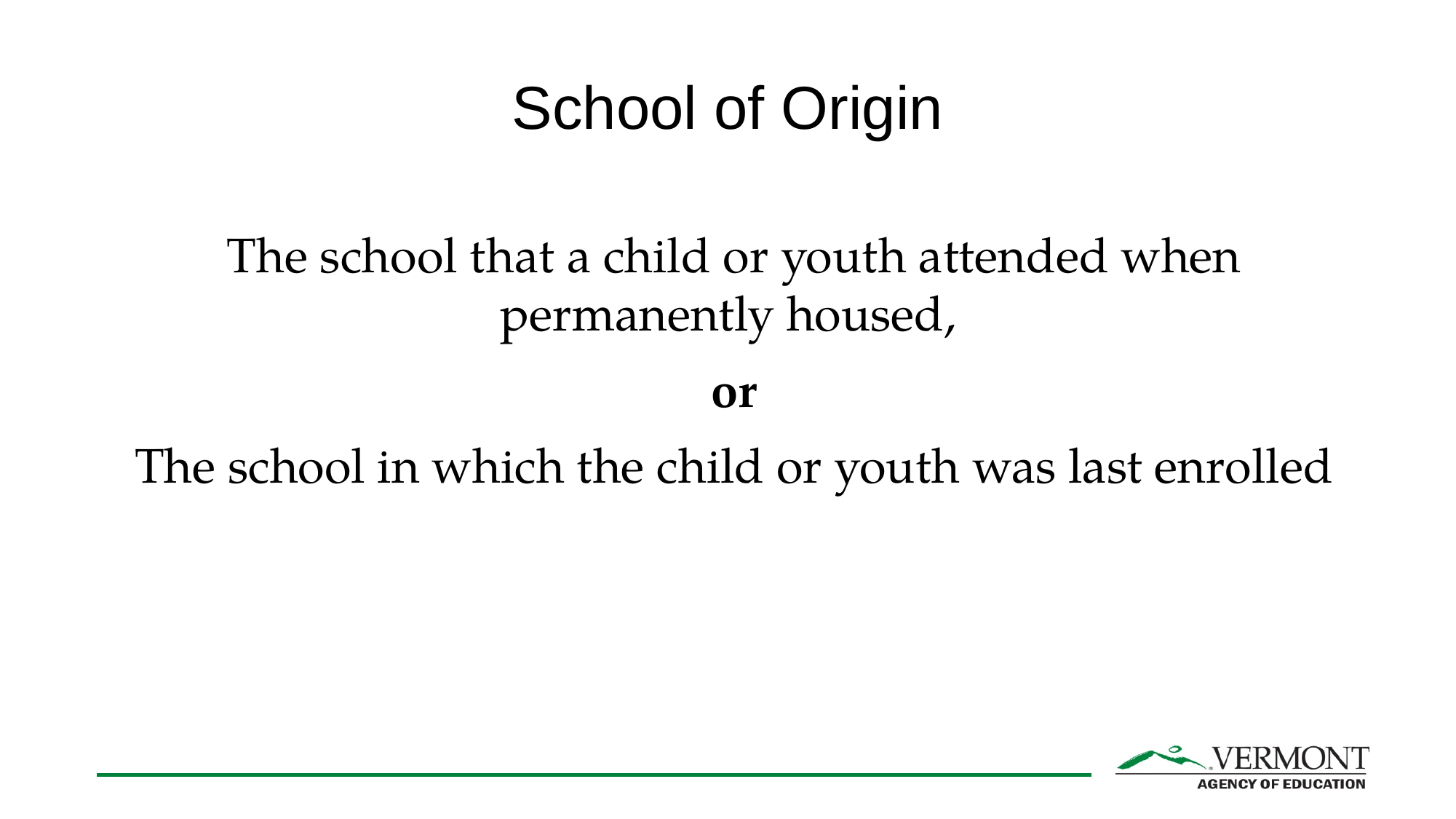

# School of Origin
The school that a child or youth attended when permanently housed,
or
The school in which the child or youth was last enrolled